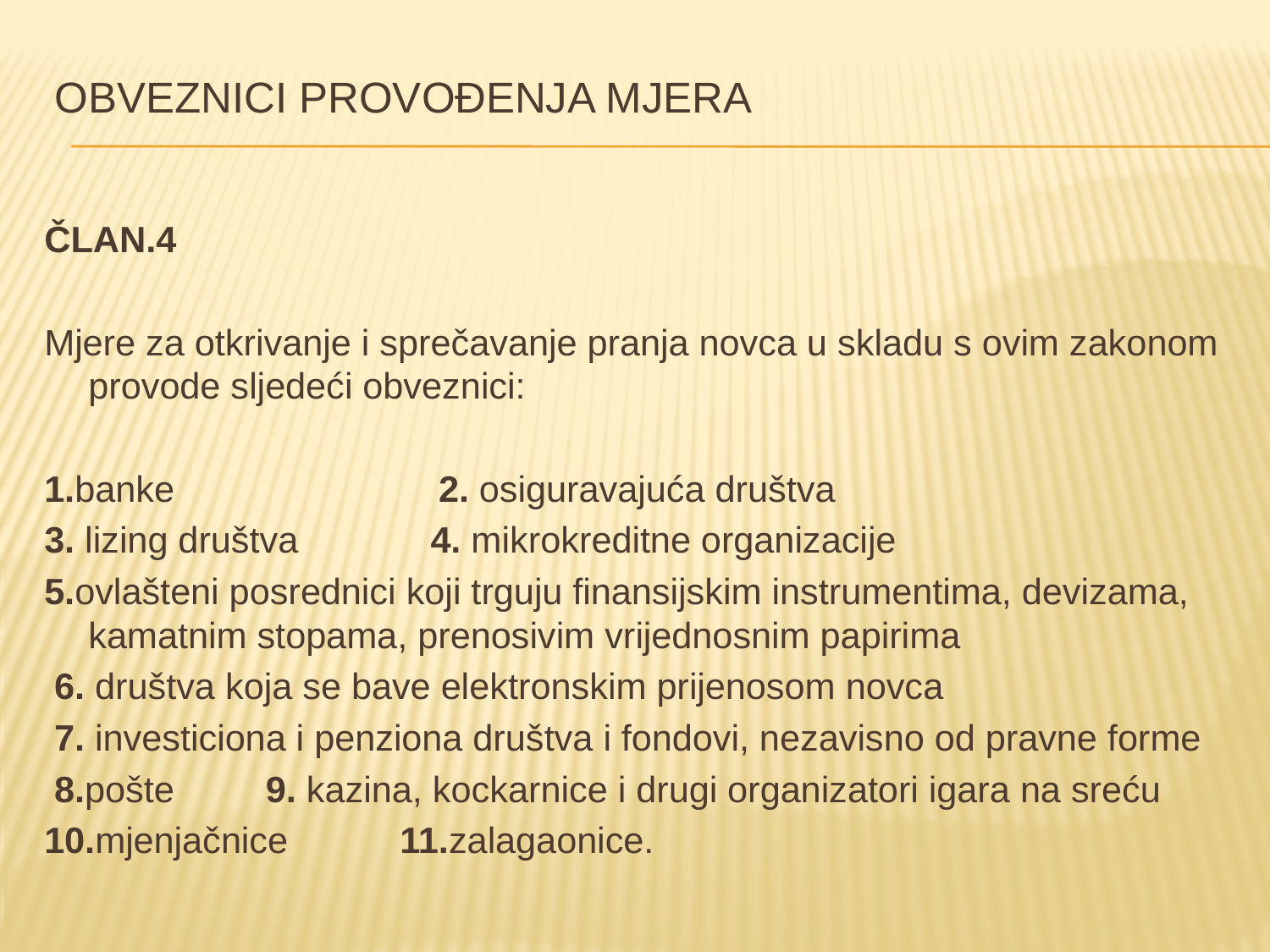

# Obveznici provođenja mjera

ČLAN.4

Mjere za otkrivanje i sprečavanje pranja novca u skladu s ovim zakonom provode sljedeći obveznici:

1.banke                          2. osiguravajuća društva
3. lizing društva             4. mikrokreditne organizacije
5.ovlašteni posrednici koji trguju finansijskim instrumentima, devizama,  kamatnim stopama, prenosivim vrijednosnim papirima
 6. društva koja se bave elektronskim prijenosom novca
 7. investiciona i penziona društva i fondovi, nezavisno od pravne forme
 8.pošte         9. kazina, kockarnice i drugi organizatori igara na sreću
10.mjenjačnice           11.zalagaonice.